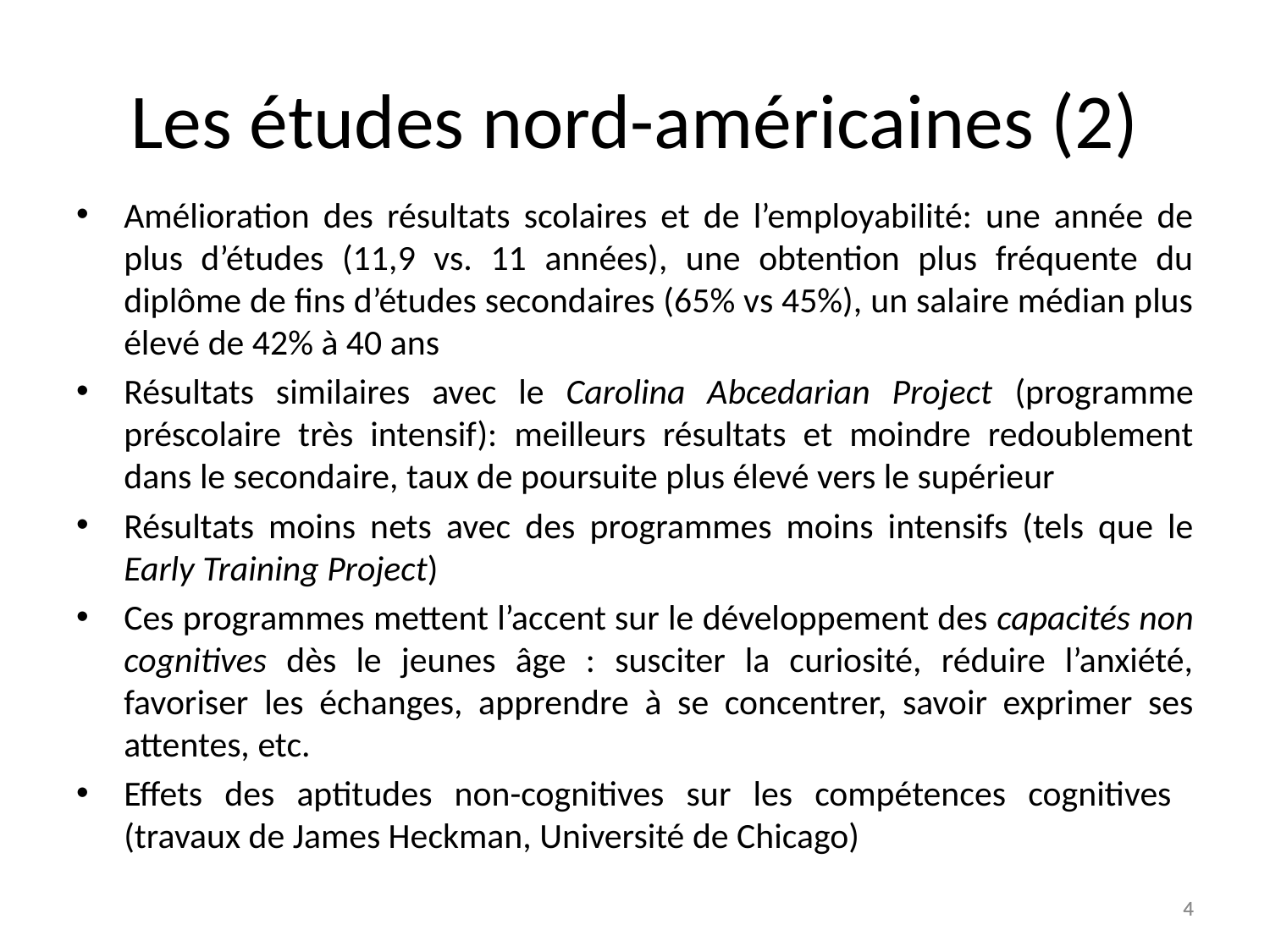

# Les études nord-américaines (2)
Amélioration des résultats scolaires et de l’employabilité: une année de plus d’études (11,9 vs. 11 années), une obtention plus fréquente du diplôme de fins d’études secondaires (65% vs 45%), un salaire médian plus élevé de 42% à 40 ans
Résultats similaires avec le Carolina Abcedarian Project (programme préscolaire très intensif): meilleurs résultats et moindre redoublement dans le secondaire, taux de poursuite plus élevé vers le supérieur
Résultats moins nets avec des programmes moins intensifs (tels que le Early Training Project)
Ces programmes mettent l’accent sur le développement des capacités non cognitives dès le jeunes âge : susciter la curiosité, réduire l’anxiété, favoriser les échanges, apprendre à se concentrer, savoir exprimer ses attentes, etc.
Effets des aptitudes non-cognitives sur les compétences cognitives  (travaux de James Heckman, Université de Chicago)
4
4